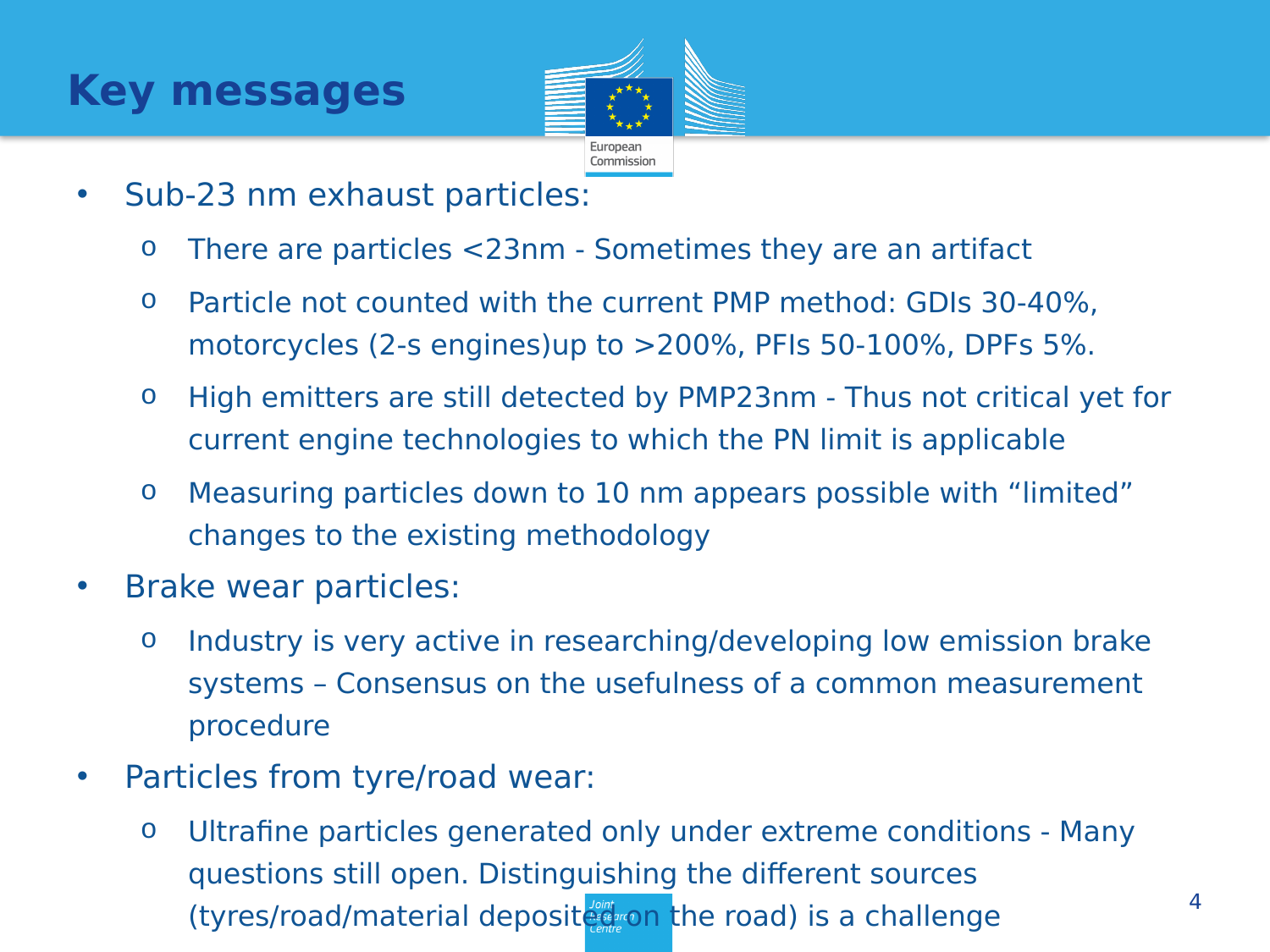

Key messages
Sub-23 nm exhaust particles:
There are particles <23nm - Sometimes they are an artifact
Particle not counted with the current PMP method: GDIs 30-40%, motorcycles (2-s engines)up to >200%, PFIs 50-100%, DPFs 5%.
High emitters are still detected by PMP23nm - Thus not critical yet for current engine technologies to which the PN limit is applicable
Measuring particles down to 10 nm appears possible with “limited” changes to the existing methodology
Brake wear particles:
Industry is very active in researching/developing low emission brake systems – Consensus on the usefulness of a common measurement procedure
Particles from tyre/road wear:
Ultrafine particles generated only under extreme conditions - Many questions still open. Distinguishing the different sources (tyres/road/material deposited on the road) is a challenge